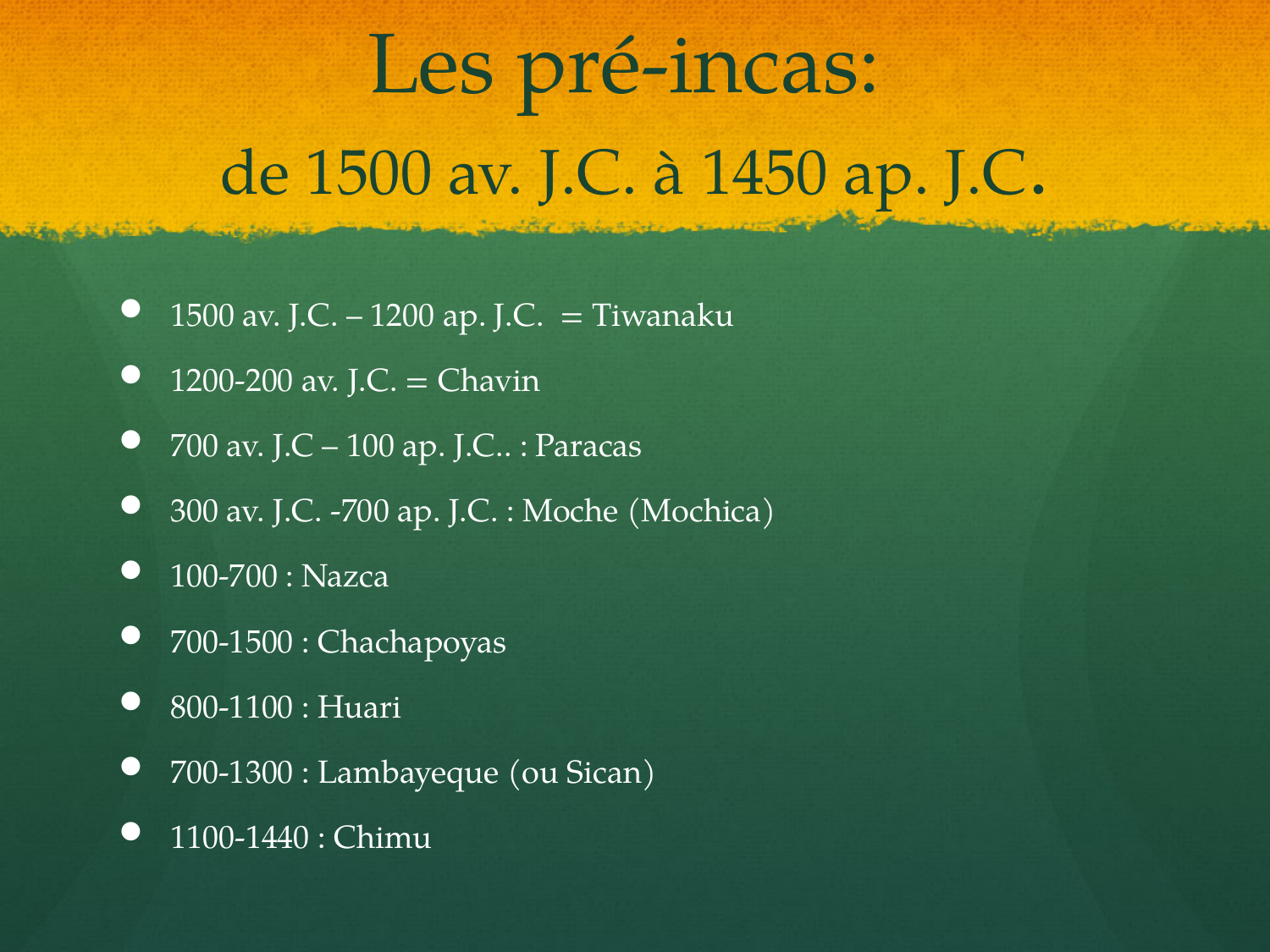

# Les pré-incas: de 1500 av. J.C. à 1450 ap. J.C.
1500 av. J.C. – 1200 ap. J.C.  = Tiwanaku
1200-200 av. J.C. = Chavin
700 av. J.C – 100 ap. J.C.. : Paracas
300 av. J.C. -700 ap. J.C. : Moche (Mochica)
100-700 : Nazca
700-1500 : Chachapoyas
800-1100 : Huari
700-1300 : Lambayeque (ou Sican)
1100-1440 : Chimu